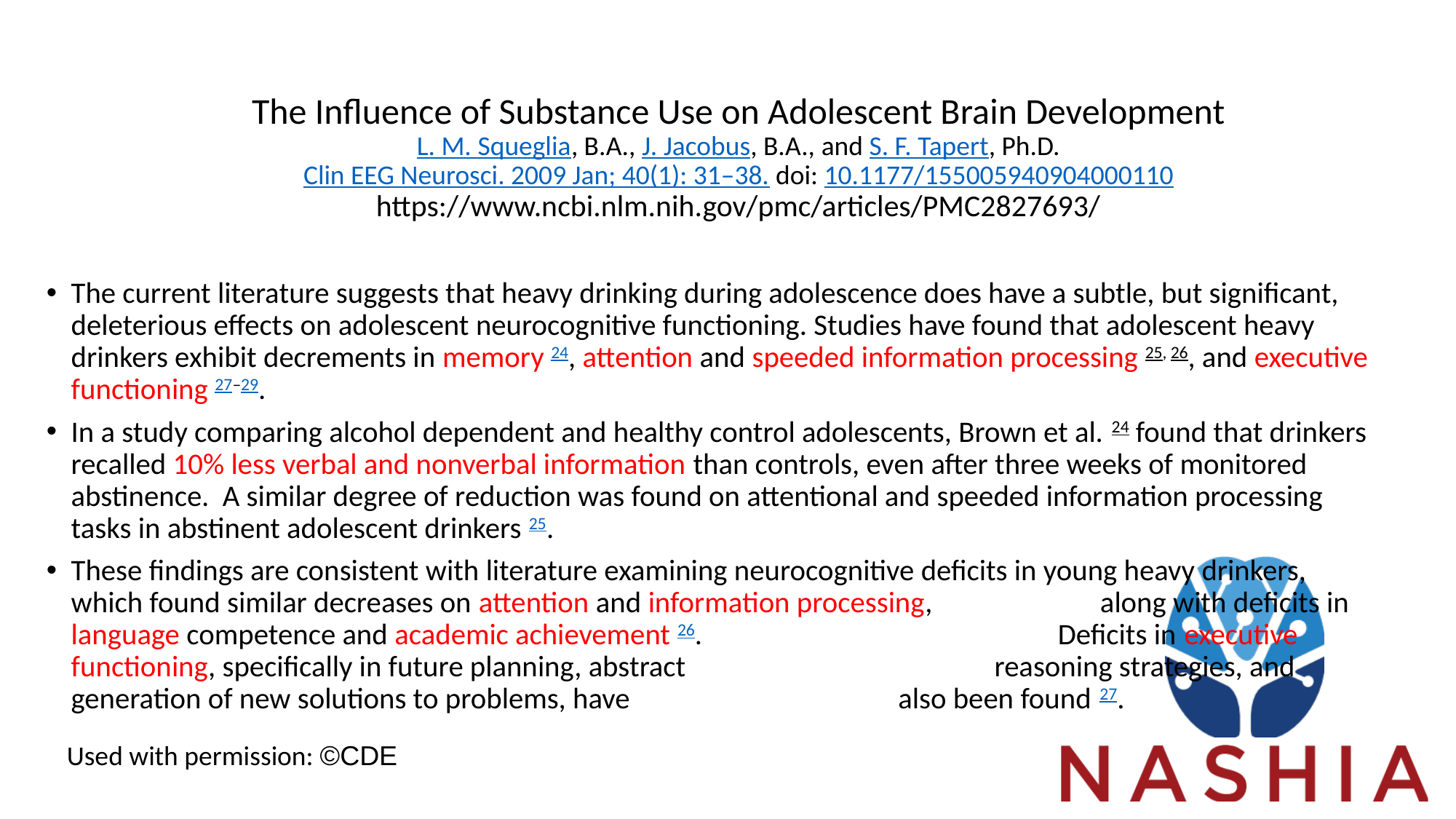

# The Influence of Substance Use on Adolescent Brain Development L. M. Squeglia, B.A., J. Jacobus, B.A., and S. F. Tapert, Ph.D. Clin EEG Neurosci. 2009 Jan; 40(1): 31–38. doi: 10.1177/155005940904000110 https://www.ncbi.nlm.nih.gov/pmc/articles/PMC2827693/
The current literature suggests that heavy drinking during adolescence does have a subtle, but significant, deleterious effects on adolescent neurocognitive functioning. Studies have found that adolescent heavy drinkers exhibit decrements in memory 24, attention and speeded information processing 25, 26, and executive functioning 27–29.
In a study comparing alcohol dependent and healthy control adolescents, Brown et al. 24 found that drinkers recalled 10% less verbal and nonverbal information than controls, even after three weeks of monitored abstinence.  A similar degree of reduction was found on attentional and speeded information processing tasks in abstinent adolescent drinkers 25.
These findings are consistent with literature examining neurocognitive deficits in young heavy drinkers, which found similar decreases on attention and information processing,                         along with deficits in language competence and academic achievement 26.                                                     Deficits in executive functioning, specifically in future planning, abstract                                              reasoning strategies, and generation of new solutions to problems, have                                        also been found 27.

Used with permission: ©CDE